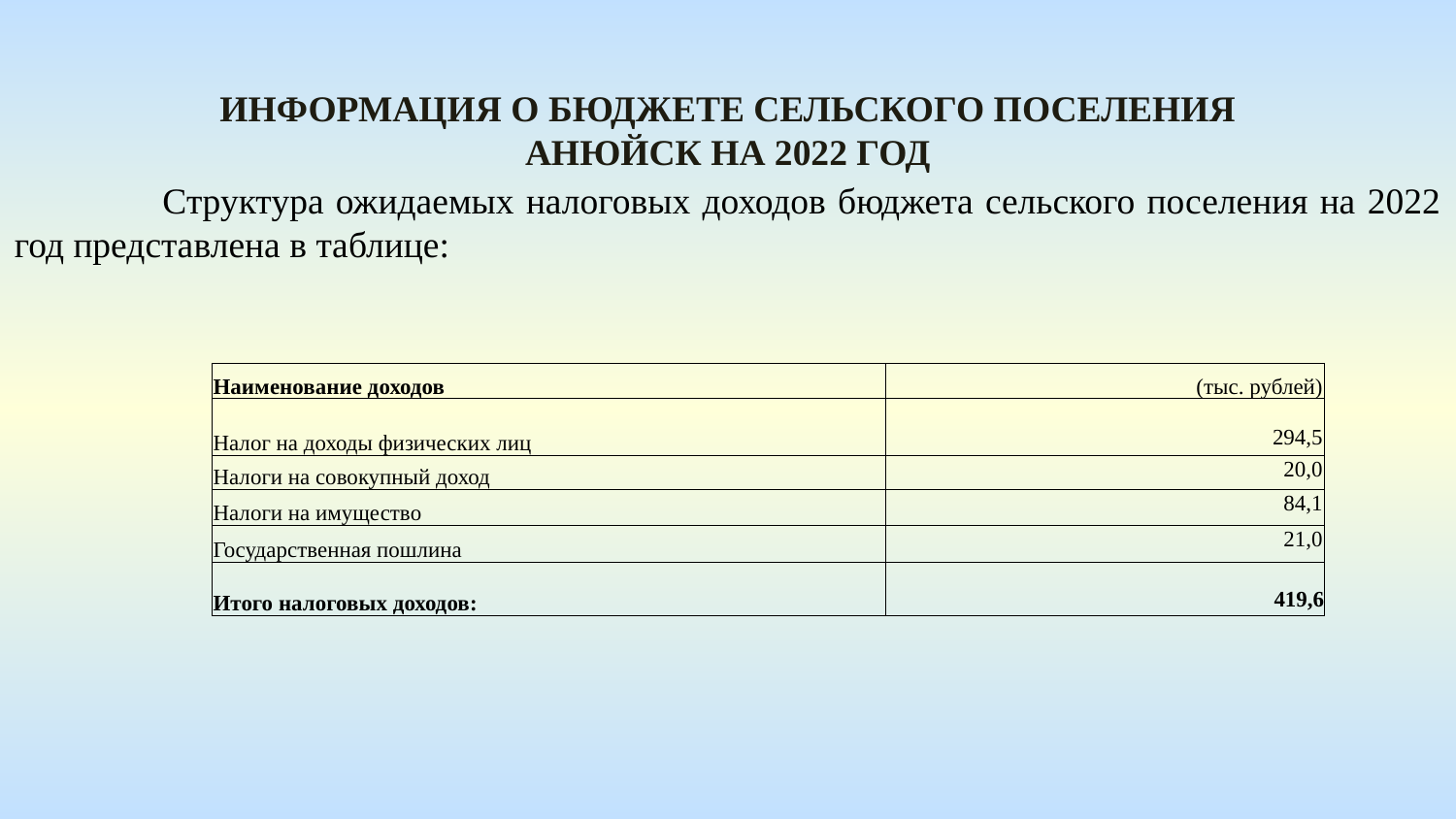

Информация о бюджете сельского поселения Анюйск На 2022 год
 	Структура ожидаемых налоговых доходов бюджета сельского поселения на 2022 год представлена в таблице:
| Наименование доходов | (тыс. рублей) |
| --- | --- |
| Налог на доходы физических лиц | 294,5 |
| Налоги на совокупный доход | 20,0 |
| Налоги на имущество | 84,1 |
| Государственная пошлина | 21,0 |
| Итого налоговых доходов: | 419,6 |